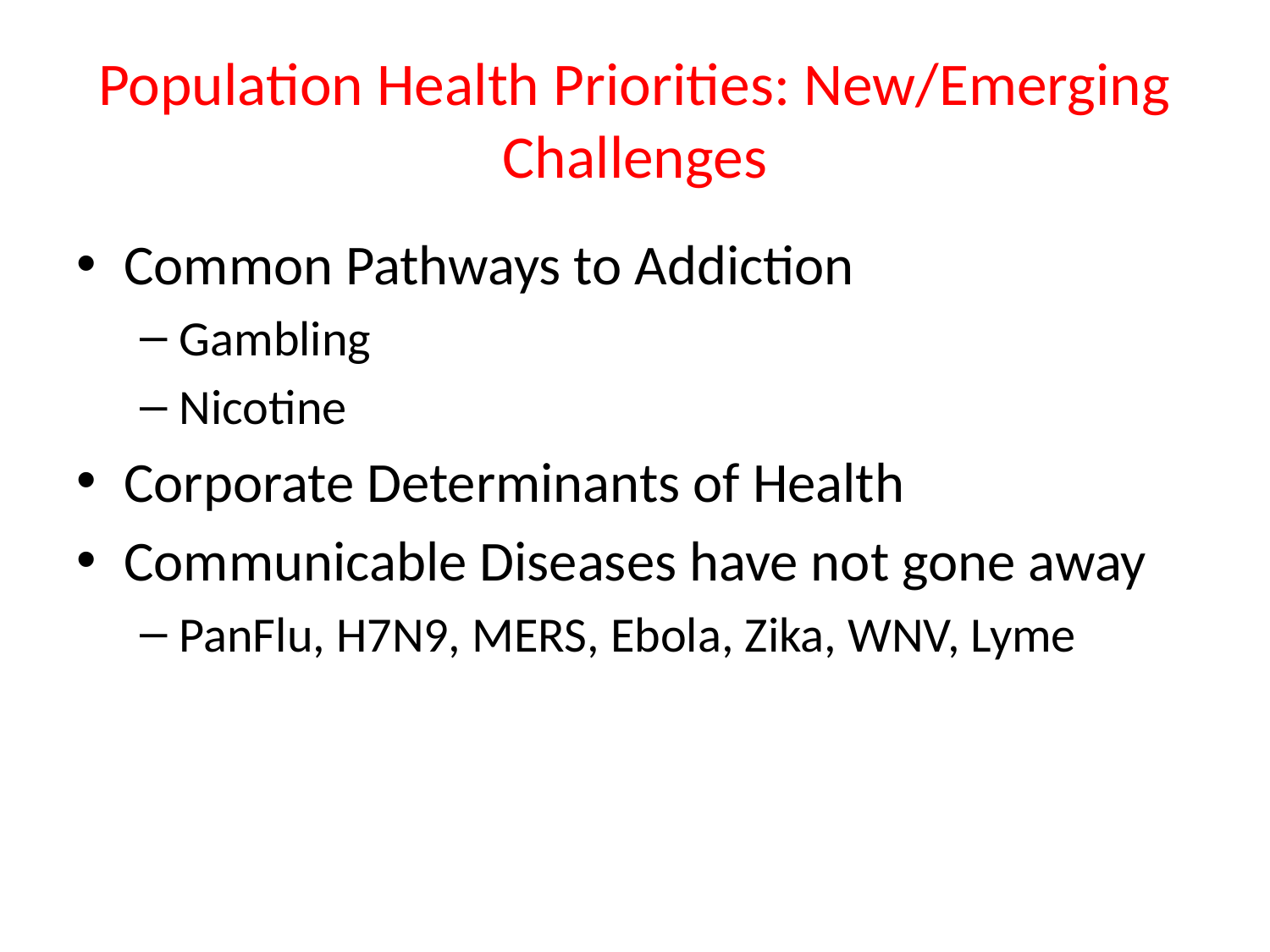

# Population Health Priorities: New/Emerging Challenges
Common Pathways to Addiction
Gambling
Nicotine
Corporate Determinants of Health
Communicable Diseases have not gone away
PanFlu, H7N9, MERS, Ebola, Zika, WNV, Lyme